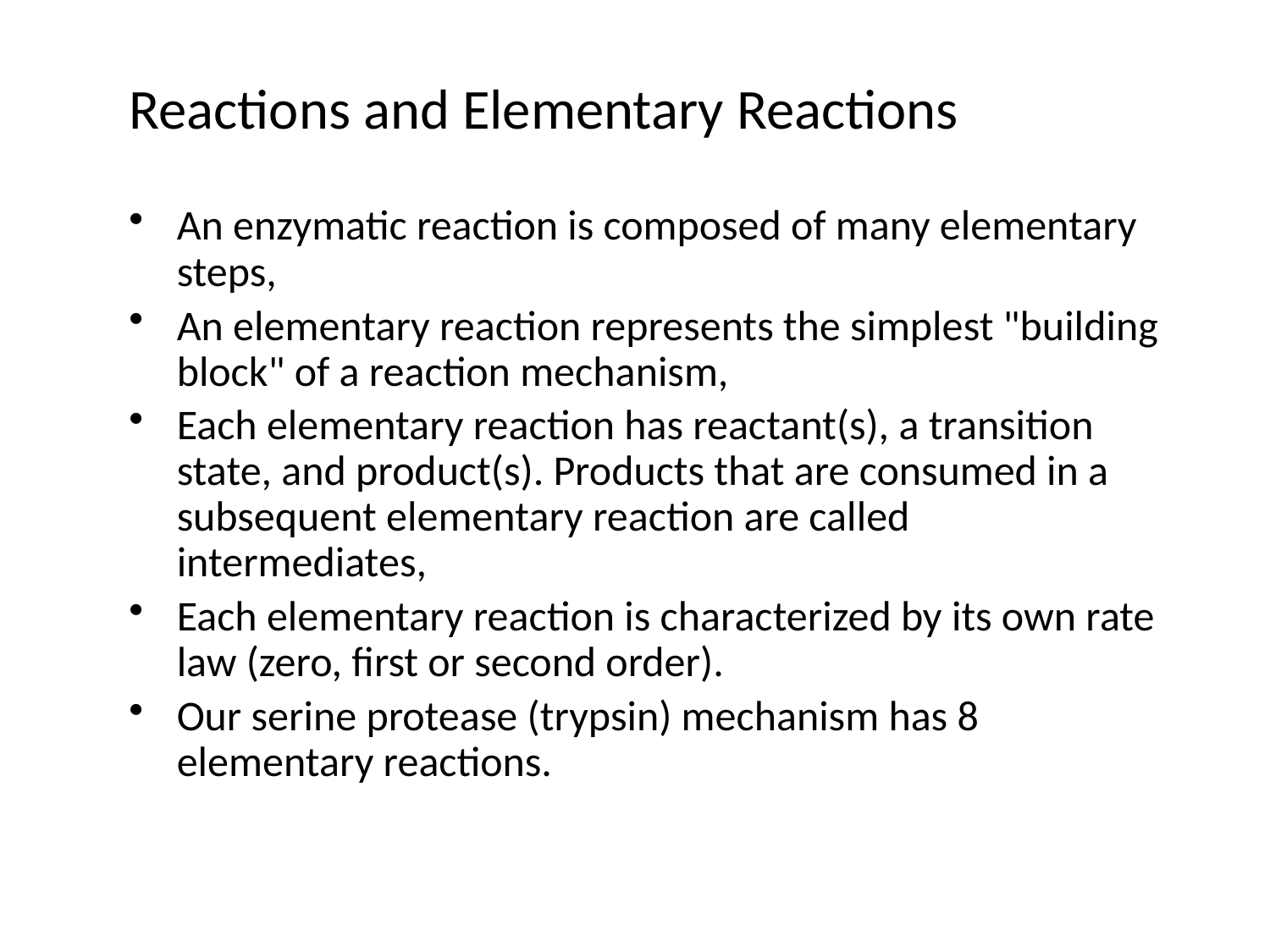

Reactions and Elementary Reactions

An enzymatic reaction is composed of many elementary steps,
An elementary reaction represents the simplest "building block" of a reaction mechanism,
Each elementary reaction has reactant(s), a transition state, and product(s). Products that are consumed in a subsequent elementary reaction are called intermediates,
Each elementary reaction is characterized by its own rate law (zero, first or second order).
Our serine protease (trypsin) mechanism has 8 elementary reactions.